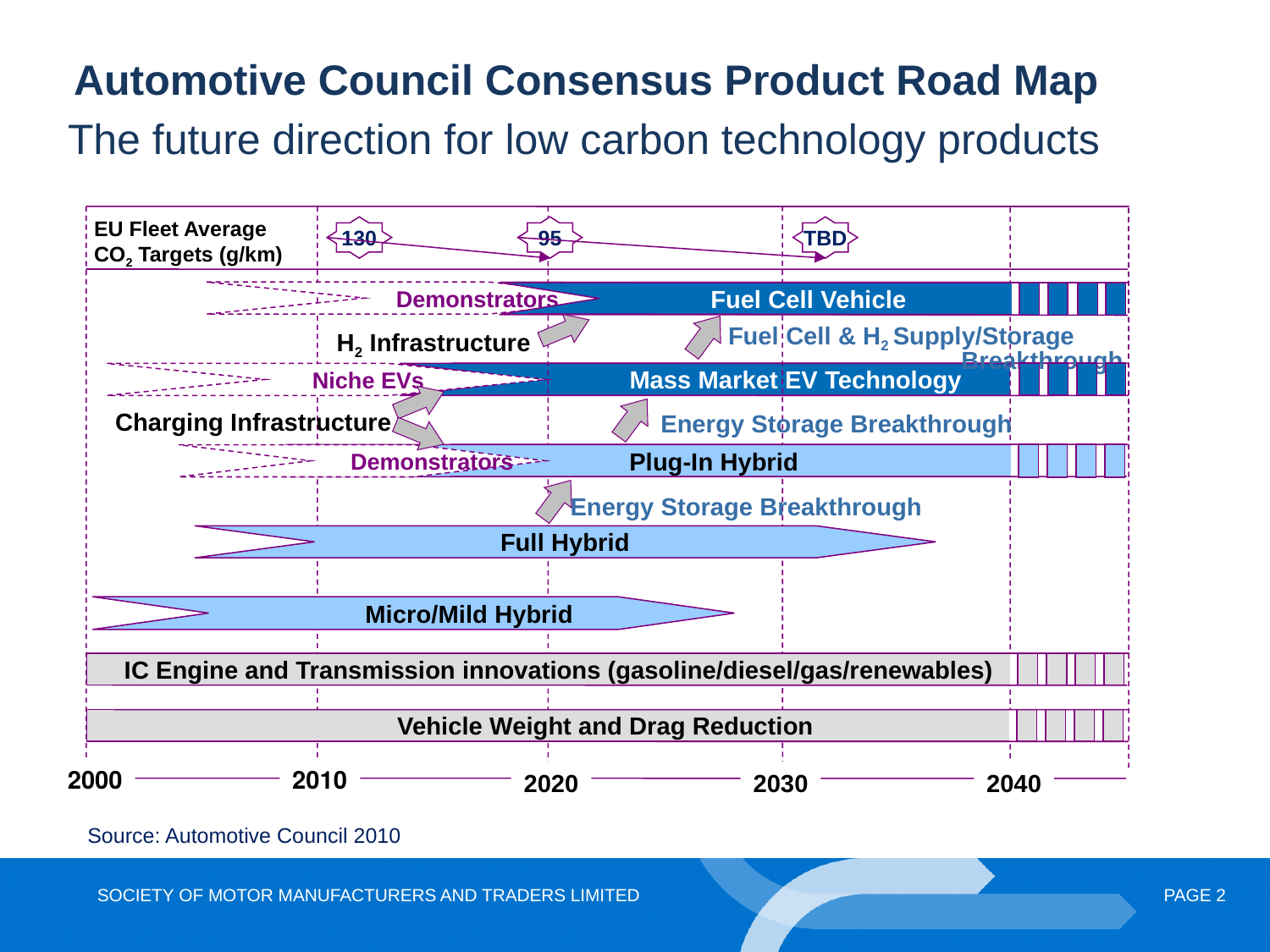

Automotive Council Consensus Product Road Map
The future direction for low carbon technology products

EU Fleet Average CO2 Targets (g/km)
130
95
TBD

                Demonstrators
Fuel Cell Vehicle

Fuel Cell & H2 Supply/Storage
Breakthrough

H2 Infrastructure

             Niche EVs
Mass Market EV Technology

Charging Infrastructure
Energy Storage Breakthrough

Plug-In Hybrid
                      Demonstrators

Energy Storage Breakthrough
Full Hybrid
                Micro/Mild Hybrid
IC Engine and Transmission innovations (gasoline/diesel/gas/renewables)

Vehicle Weight and Drag Reduction

2000
2010
2020
2030
2040

Source: Automotive Council 2010